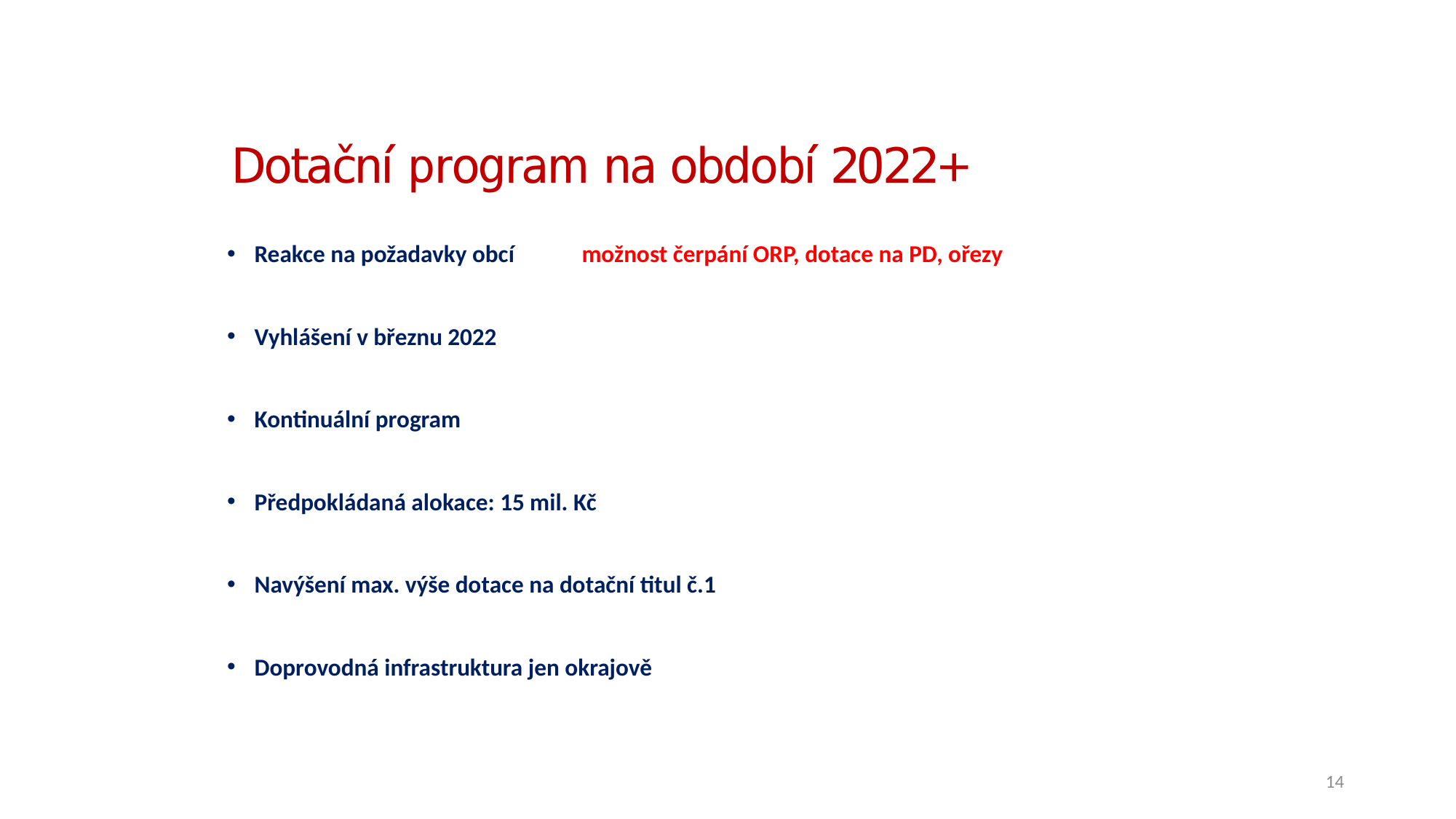

Dotační program na období 2022+

Reakce na požadavky obcí 	možnost čerpání ORP, dotace na PD, ořezy

Vyhlášení v březnu 2022

Kontinuální program

Předpokládaná alokace: 15 mil. Kč

Navýšení max. výše dotace na dotační titul č.1

Doprovodná infrastruktura jen okrajově

14